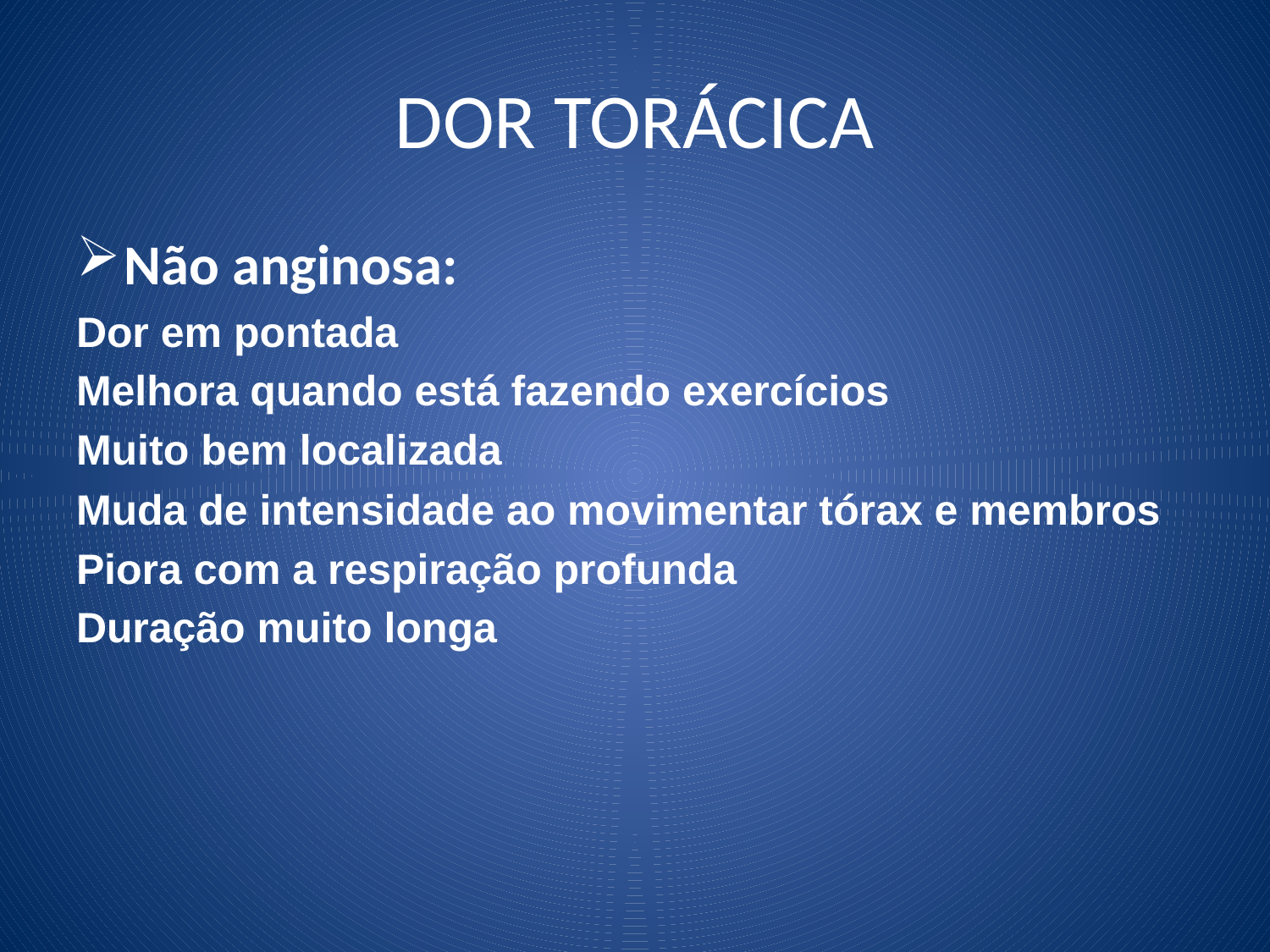

# DOR TORÁCICA
Não anginosa:
Dor em pontada
Melhora quando está fazendo exercícios
Muito bem localizada
Muda de intensidade ao movimentar tórax e membros
Piora com a respiração profunda
Duração muito longa